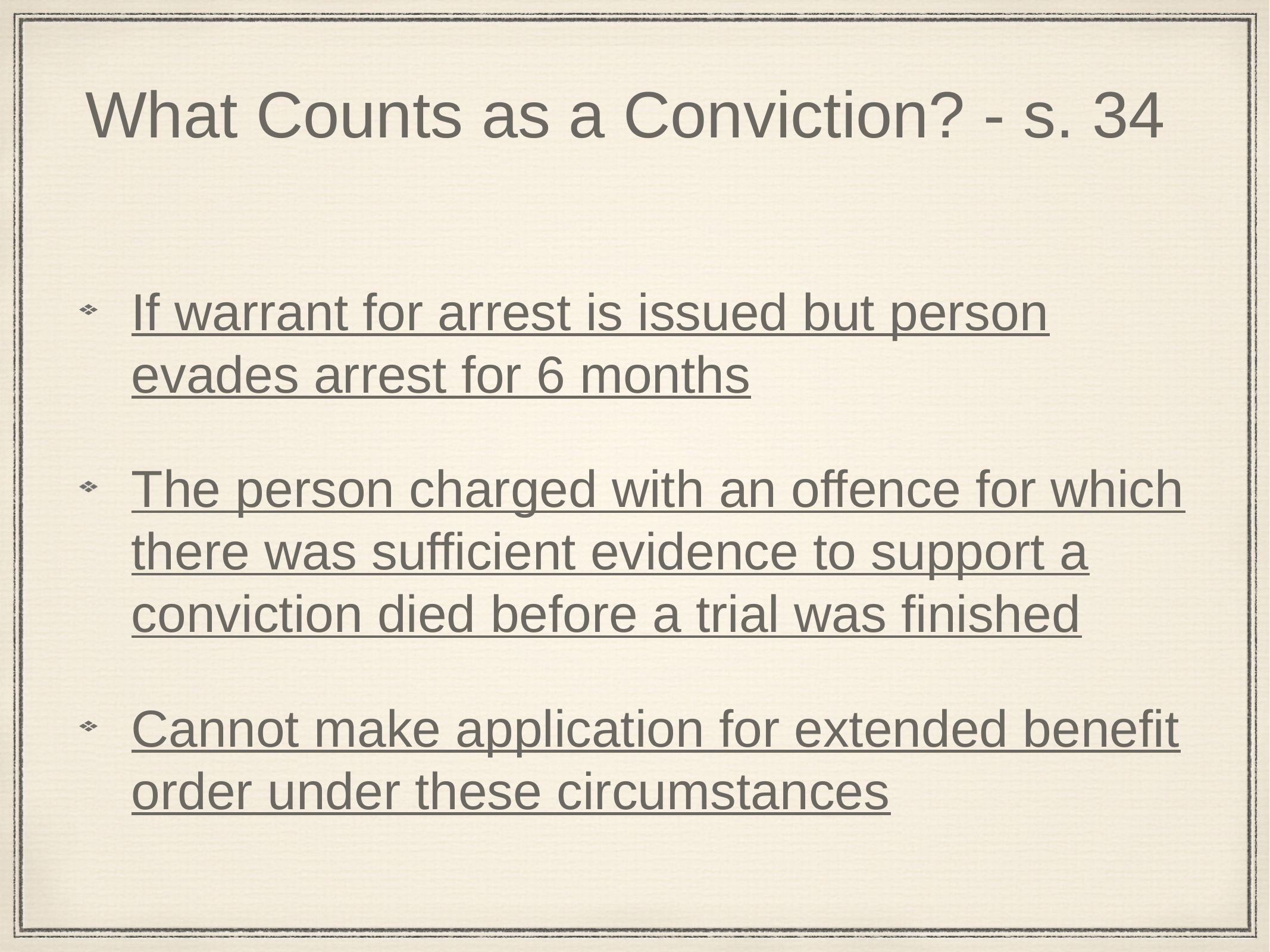

# What Counts as a Conviction? - s. 34
If warrant for arrest is issued but person evades arrest for 6 months
The person charged with an offence for which there was sufficient evidence to support a conviction died before a trial was finished
Cannot make application for extended benefit order under these circumstances